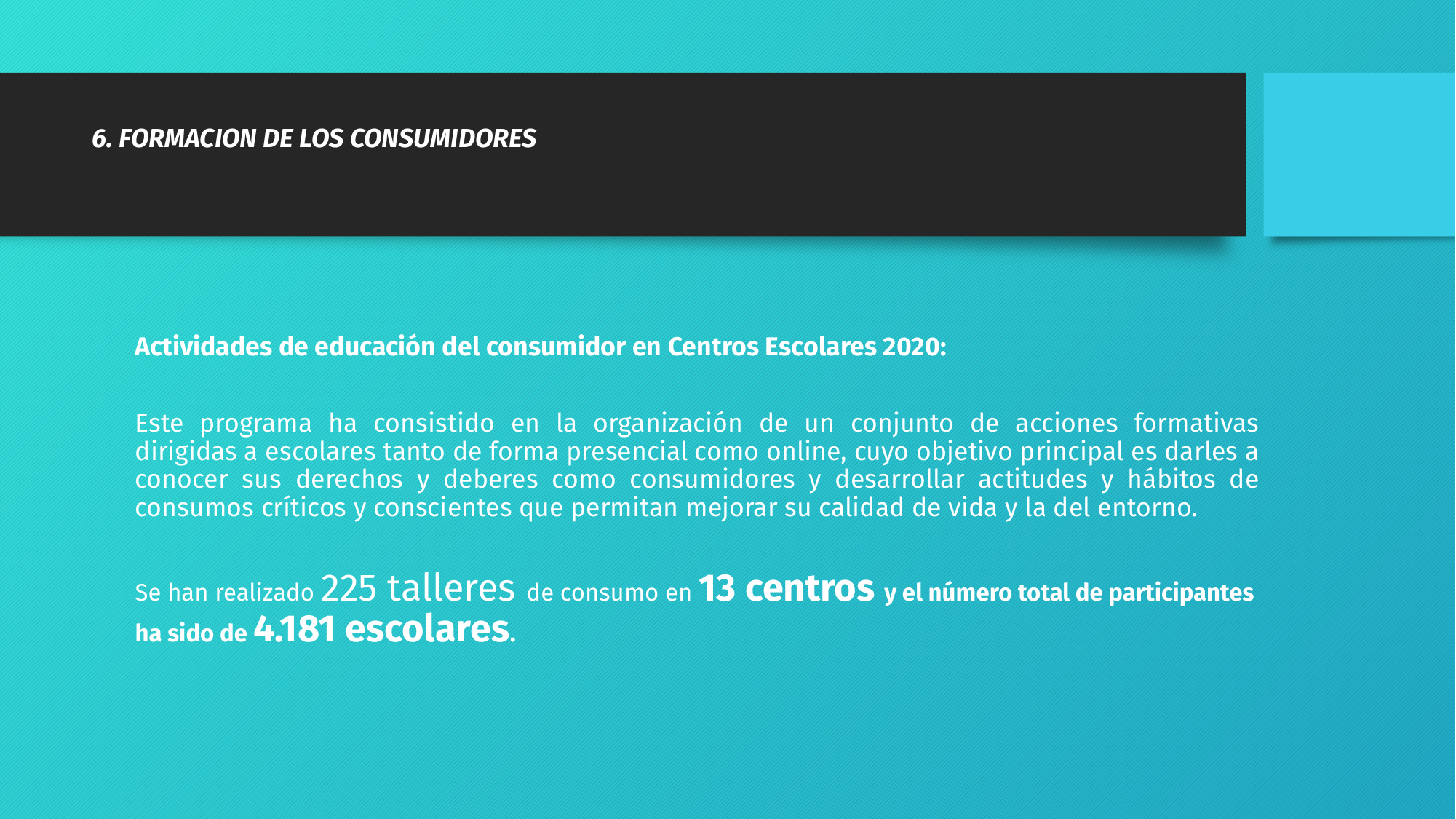

# 6. FORMACION DE LOS CONSUMIDORES

Actividades de educación del consumidor en Centros Escolares 2020:

Este programa ha consistido en la organización de un conjunto de acciones formativas dirigidas a escolares tanto de forma presencial como online, cuyo objetivo principal es darles a conocer sus derechos y deberes como consumidores y desarrollar actitudes y hábitos de consumos críticos y conscientes que permitan mejorar su calidad de vida y la del entorno.

Se han realizado 225 talleres de consumo en 13 centros y el número total de participantes ha sido de 4.181 escolares.